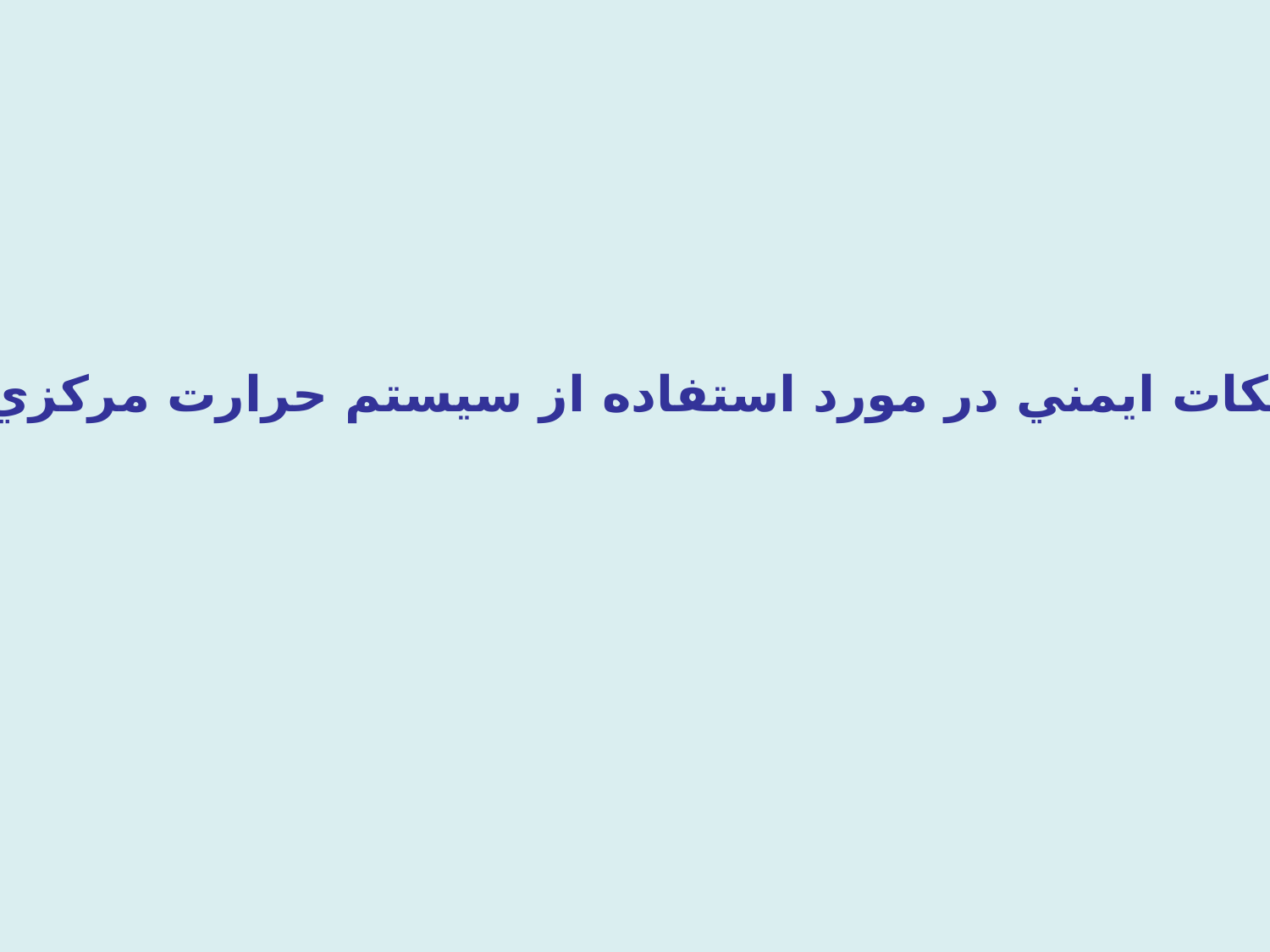

نكات ايمني در مورد استفاده از سيستم حرارت مركزي